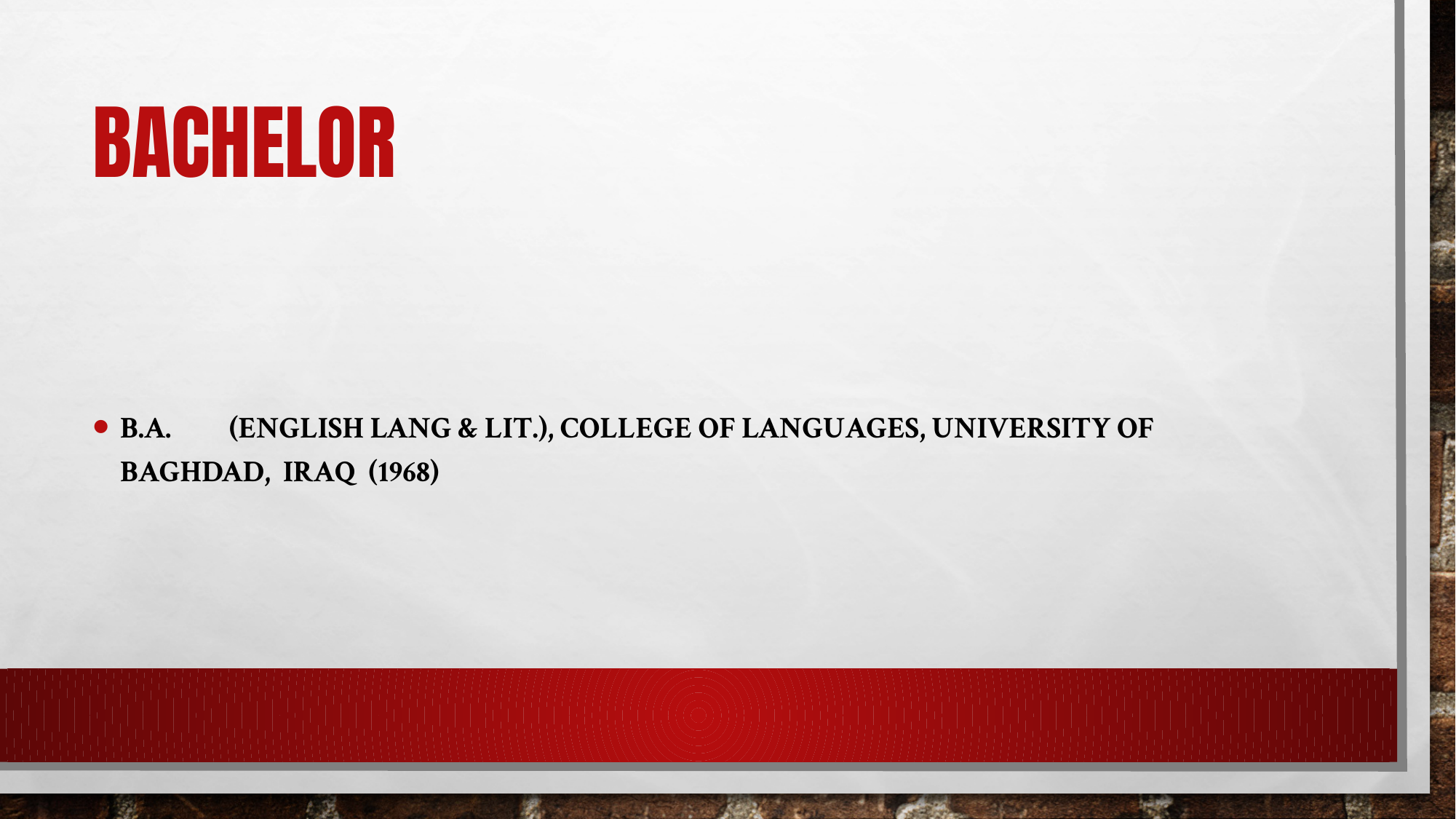

# BACHELOR
B.A.	(English Lang & Lit.), COLLEGE OF LANGUAGES, University OF 	Baghdad,  Iraq  (1968)